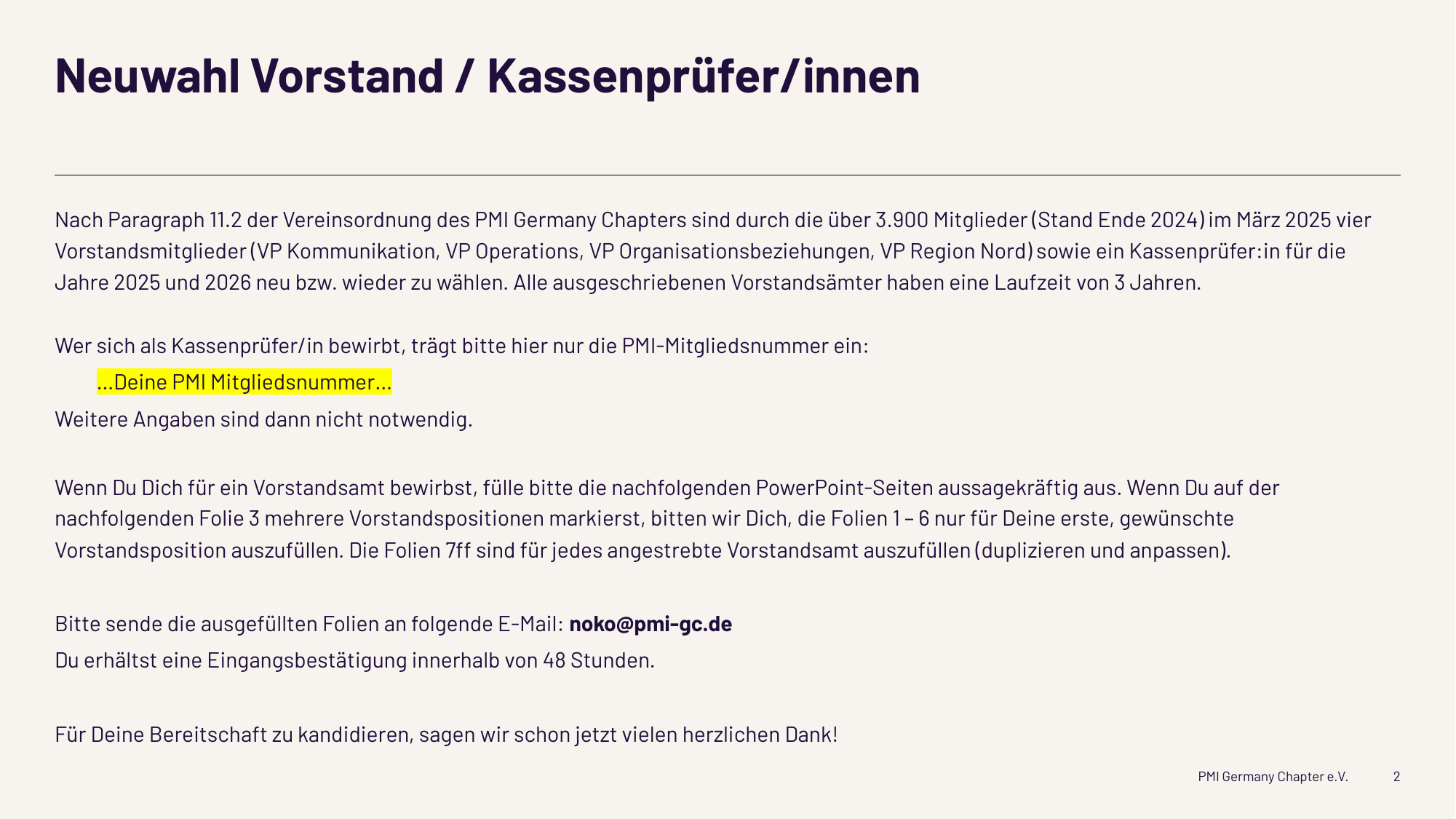

# Neuwahl Vorstand / Kassenprüfer/innen

Nach Paragraph 11.2 der Vereinsordnung des PMI Germany Chapters sind durch die über 3.900 Mitglieder (Stand Ende 2024) im März 2025 vier Vorstandsmitglieder (VP Kommunikation, VP Operations, VP Organisationsbeziehungen, VP Region Nord) sowie ein Kassenprüfer:in für die Jahre 2025 und 2026 neu bzw. wieder zu wählen. Alle ausgeschriebenen Vorstandsämter haben eine Laufzeit von 3 Jahren.
Wer sich als Kassenprüfer/in bewirbt, trägt bitte hier nur die PMI-Mitgliedsnummer ein:
…Deine PMI Mitgliedsnummer…
Weitere Angaben sind dann nicht notwendig.
Wenn Du Dich für ein Vorstandsamt bewirbst, fülle bitte die nachfolgenden PowerPoint-Seiten aussagekräftig aus. Wenn Du auf der nachfolgenden Folie 3 mehrere Vorstandspositionen markierst, bitten wir Dich, die Folien 1 – 6 nur für Deine erste, gewünschte Vorstandsposition auszufüllen. Die Folien 7ff sind für jedes angestrebte Vorstandsamt auszufüllen (duplizieren und anpassen).

Bitte sende die ausgefüllten Folien an folgende E-Mail: noko@pmi-gc.de
Du erhältst eine Eingangsbestätigung innerhalb von 48 Stunden.

Für Deine Bereitschaft zu kandidieren, sagen wir schon jetzt vielen herzlichen Dank!